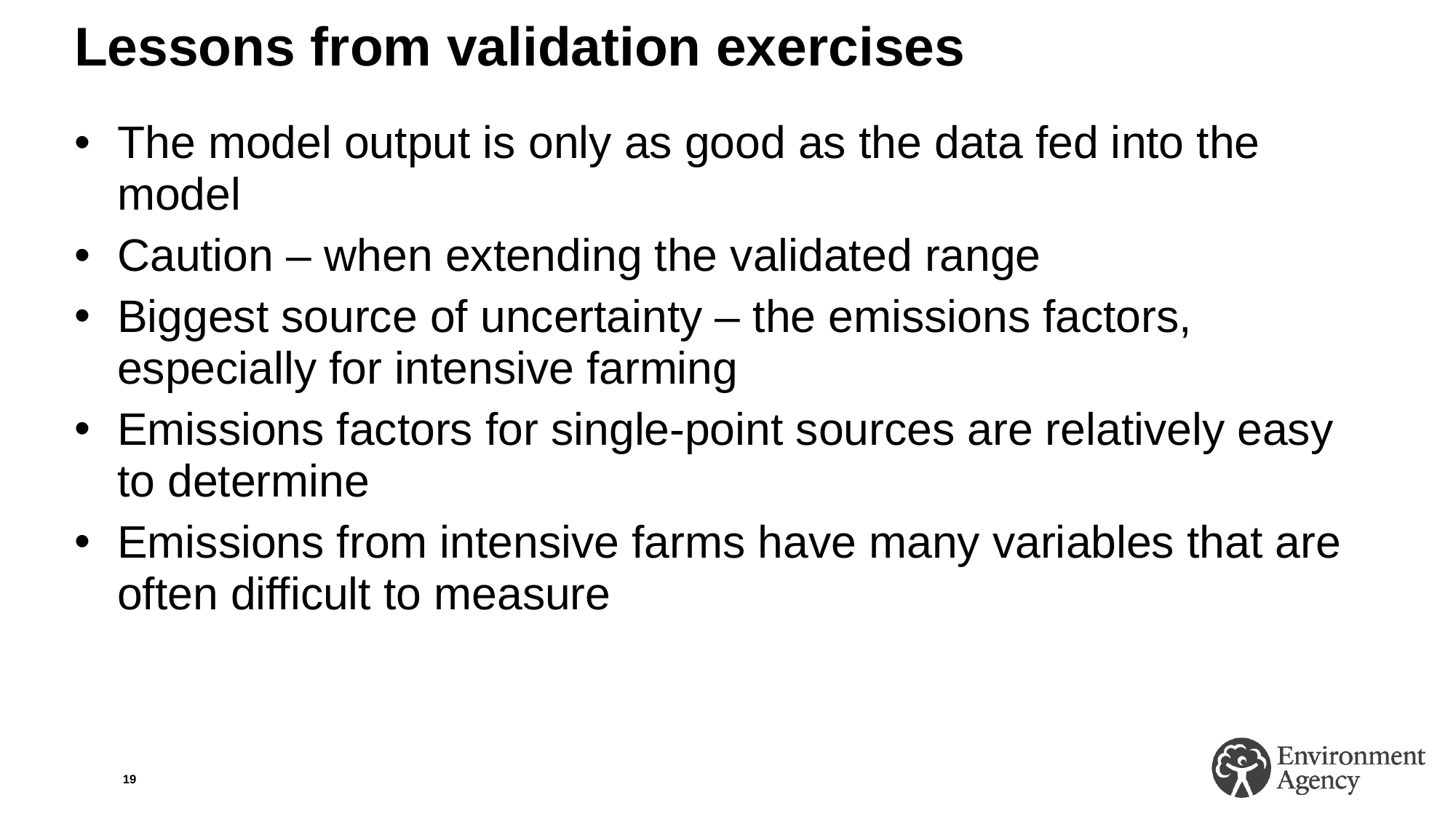

# Lessons from validation exercises
The model output is only as good as the data fed into the model
Caution – when extending the validated range
Biggest source of uncertainty – the emissions factors, especially for intensive farming
Emissions factors for single-point sources are relatively easy to determine
Emissions from intensive farms have many variables that are often difficult to measure

19